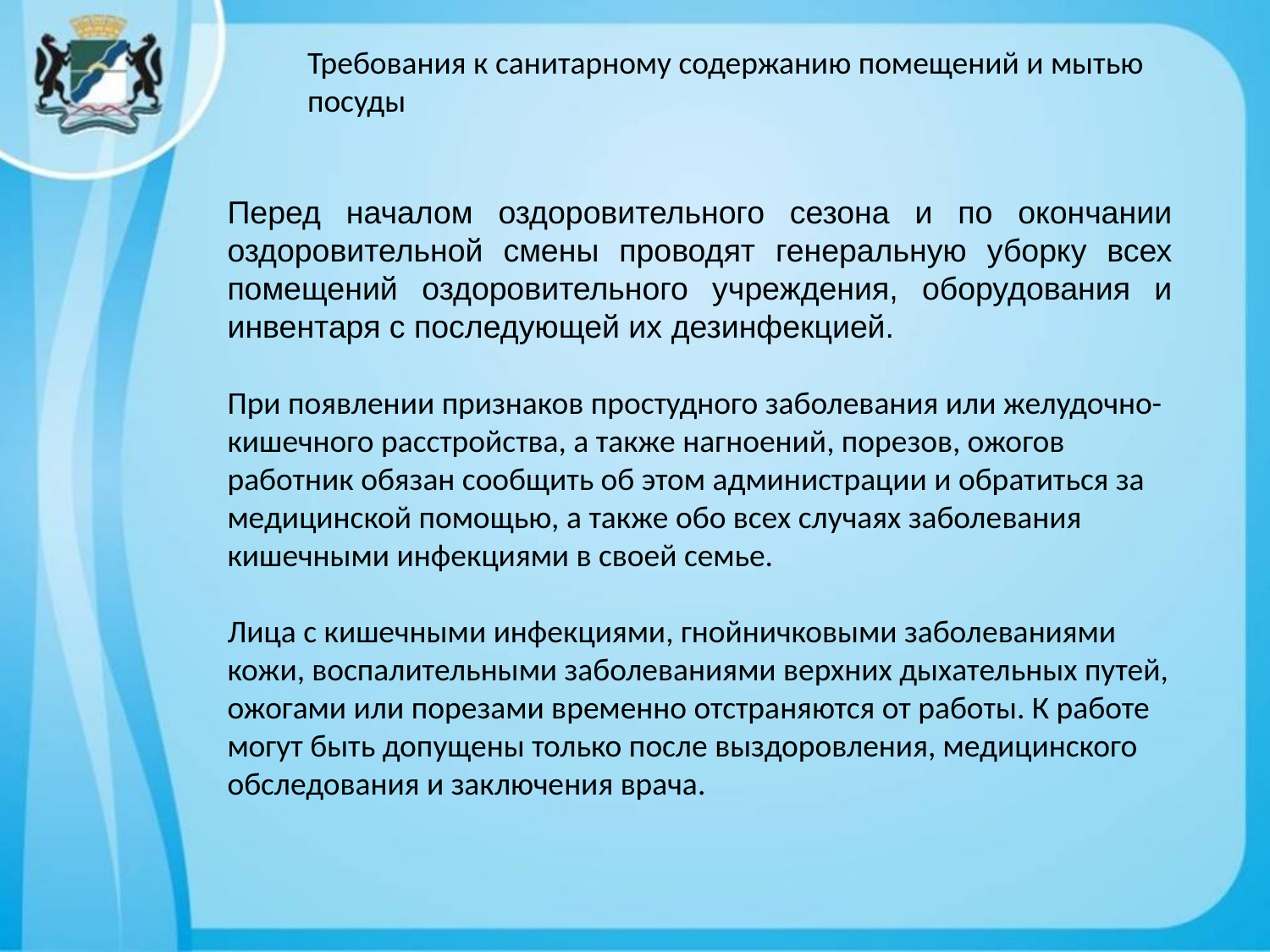

Требования к санитарному содержанию помещений и мытью посуды
Перед началом оздоровительного сезона и по окончании оздоровительной смены проводят генеральную уборку всех помещений оздоровительного учреждения, оборудования и инвентаря с последующей их дезинфекцией.

При появлении признаков простудного заболевания или желудочно-кишечного расстройства, а также нагноений, порезов, ожогов работник обязан сообщить об этом администрации и обратиться за медицинской помощью, а также обо всех случаях заболевания кишечными инфекциями в своей семье.

Лица с кишечными инфекциями, гнойничковыми заболеваниями кожи, воспалительными заболеваниями верхних дыхательных путей, ожогами или порезами временно отстраняются от работы. К работе могут быть допущены только после выздоровления, медицинского обследования и заключения врача.